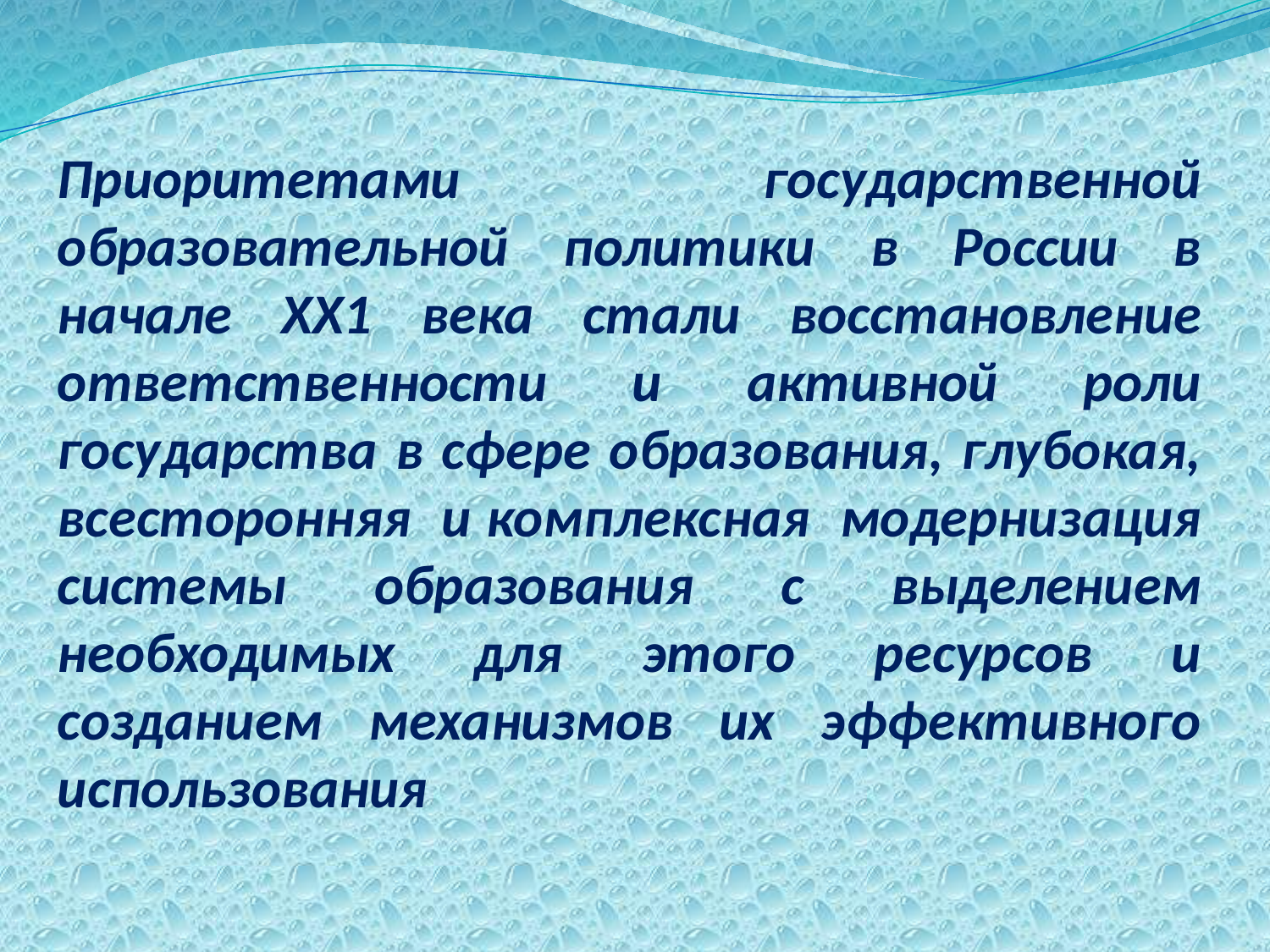

Приоритетами государственной образовательной политики в России в начале ХХ1 века стали восстановление ответственности и активной роли государства в сфере образования, глубокая, всесторонняя  и комплексная  модернизация системы образования с выделением необходимых для этого ресурсов и созданием механизмов их эффективного использования